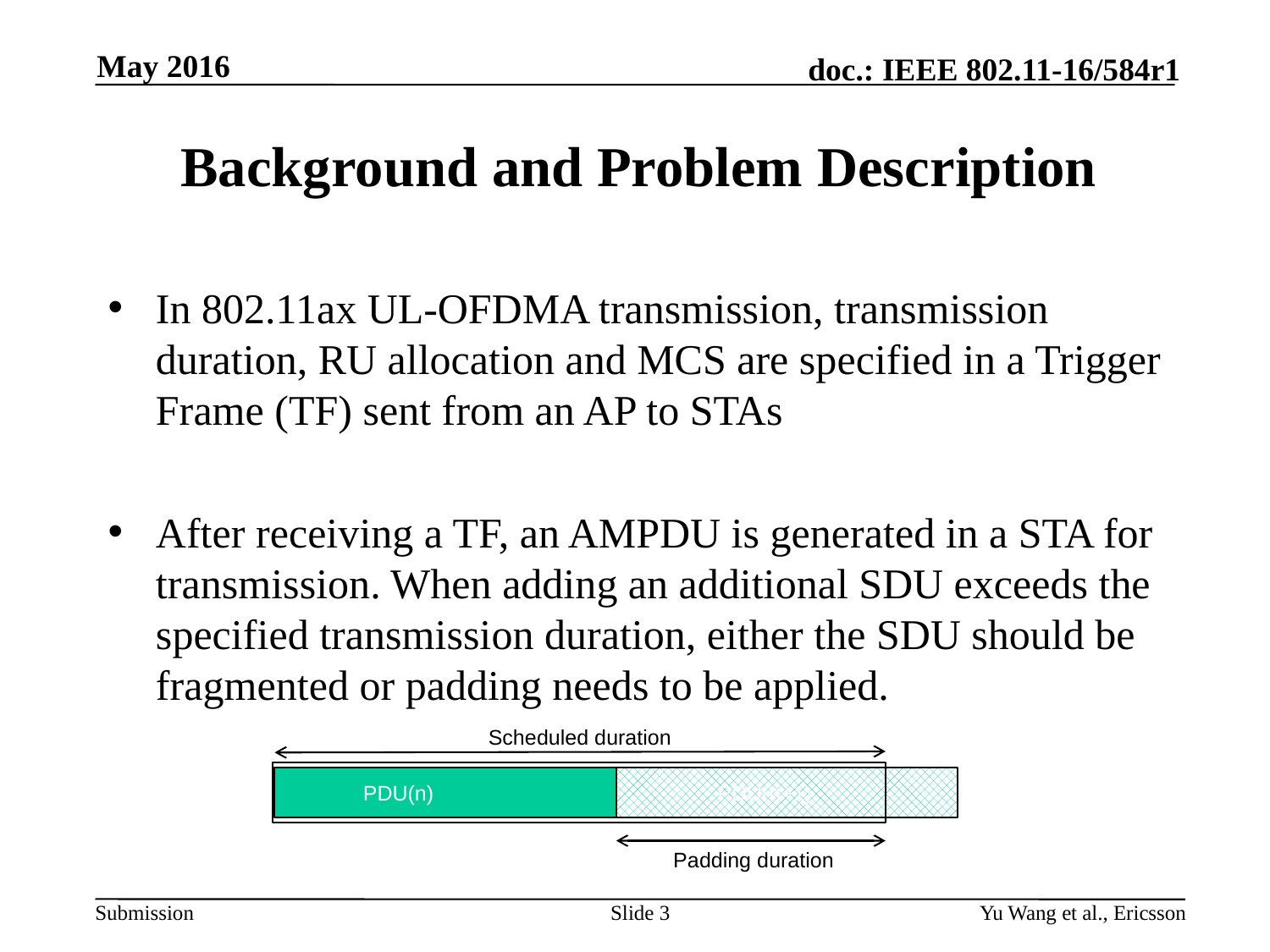

May 2016
# Background and Problem Description
In 802.11ax UL-OFDMA transmission, transmission duration, RU allocation and MCS are specified in a Trigger Frame (TF) sent from an AP to STAs

After receiving a TF, an AMPDU is generated in a STA for transmission. When adding an additional SDU exceeds the specified transmission duration, either the SDU should be fragmented or padding needs to be applied.
Scheduled duration

PDU(n)
PDU(n+1)
Padding duration
Slide 3
Yu Wang et al., Ericsson